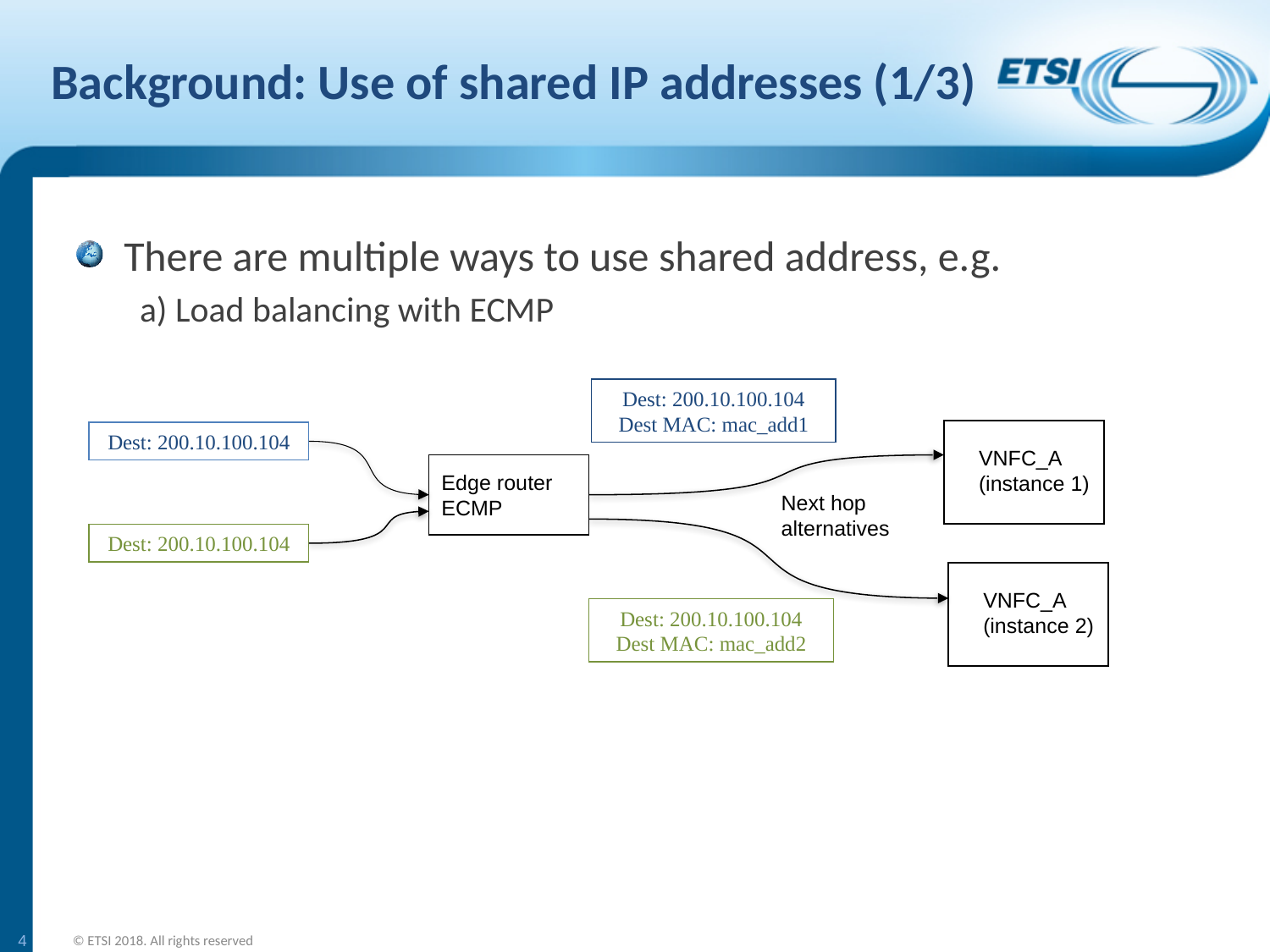

# Background: Use of shared IP addresses (1/3)
There are multiple ways to use shared address, e.g.
a) Load balancing with ECMP
Dest: 200.10.100.104
Dest MAC: mac_add1

Dest: 200.10.100.104
VNFC_A
(instance 1)

Edge router
ECMP
Dest: 200.10.100.104

VNFC_A
(instance 2)
Dest: 200.10.100.104
Dest MAC: mac_add2
Next hop alternatives
4
© ETSI 2018. All rights reserved